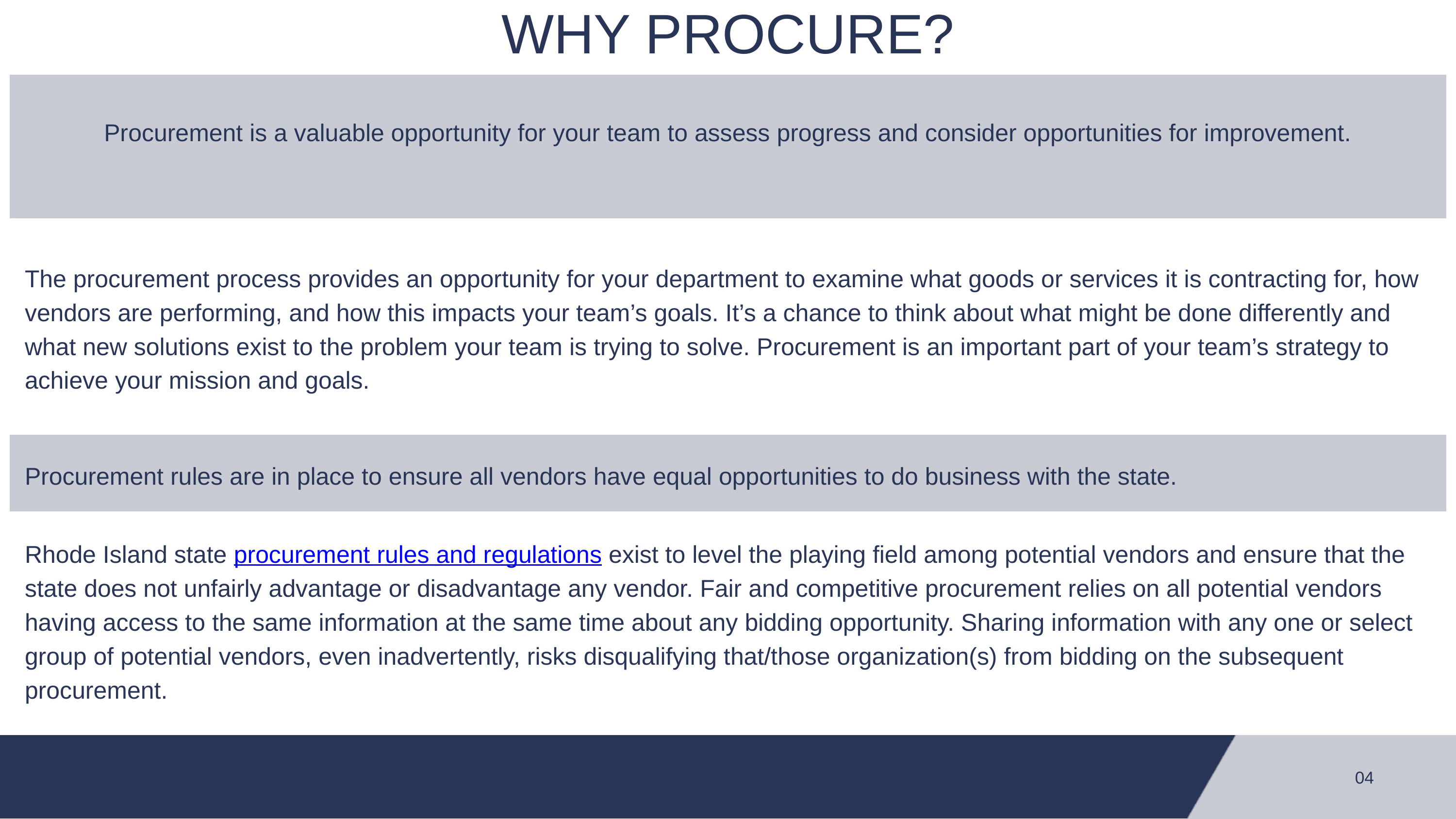

WHY PROCURE?
| Procurement is a valuable opportunity for your team to assess progress and consider opportunities for improvement. |
| --- |
| The procurement process provides an opportunity for your department to examine what goods or services it is contracting for, how vendors are performing, and how this impacts your team’s goals. It’s a chance to think about what might be done differently and what new solutions exist to the problem your team is trying to solve. Procurement is an important part of your team’s strategy to achieve your mission and goals. |
| Procurement rules are in place to ensure all vendors have equal opportunities to do business with the state. |
| Rhode Island state procurement rules and regulations exist to level the playing field among potential vendors and ensure that the state does not unfairly advantage or disadvantage any vendor. Fair and competitive procurement relies on all potential vendors having access to the same information at the same time about any bidding opportunity. Sharing information with any one or select group of potential vendors, even inadvertently, risks disqualifying that/those organization(s) from bidding on the subsequent procurement. |

04